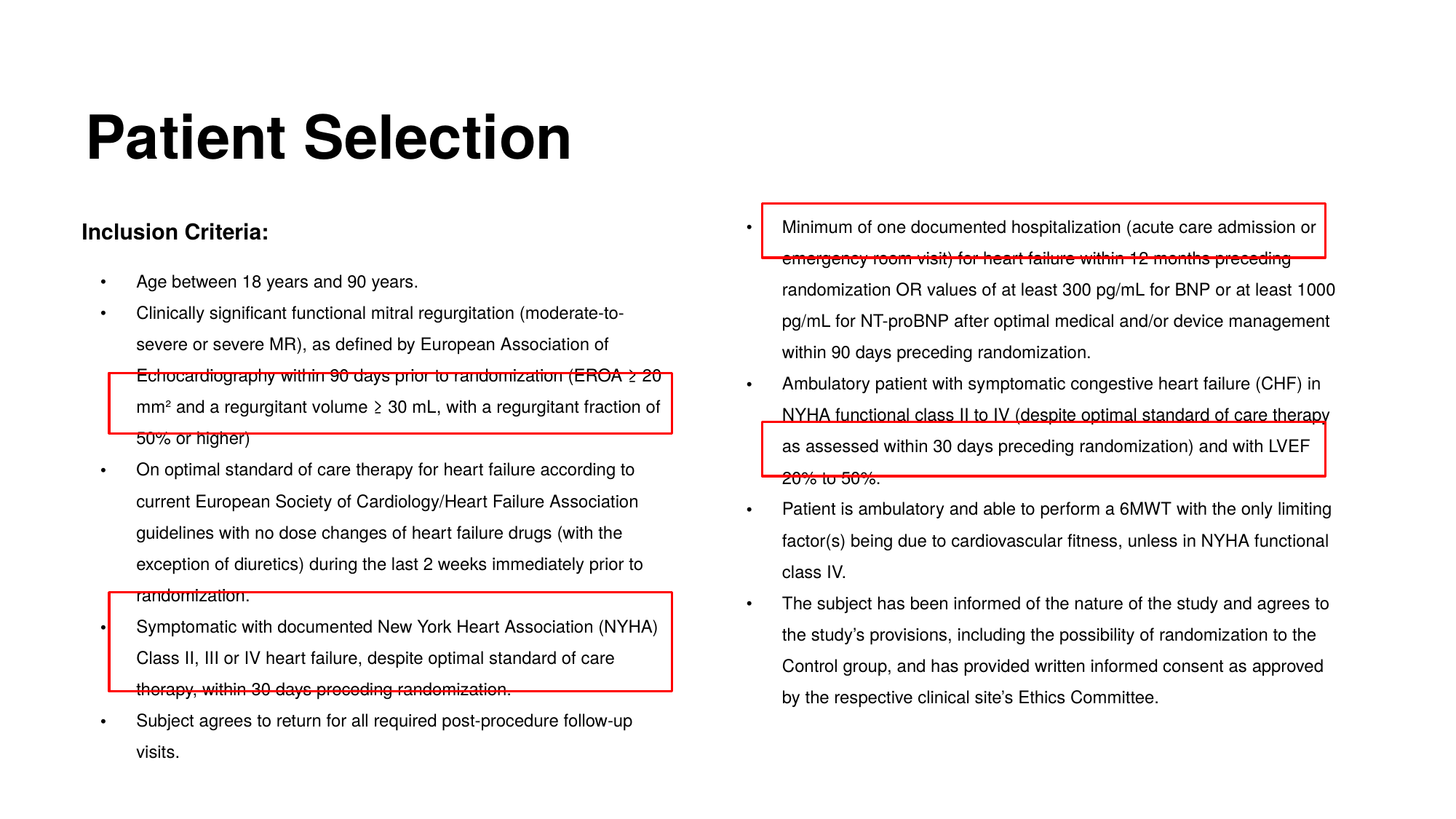

# Patient Selection
Inclusion Criteria:
Age between 18 years and 90 years.
Clinically significant functional mitral regurgitation (moderate-to-severe or severe MR), as defined by European Association of Echocardiography within 90 days prior to randomization (EROA ≥ 20 mm² and a regurgitant volume ≥ 30 mL, with a regurgitant fraction of 50% or higher)
On optimal standard of care therapy for heart failure according to current European Society of Cardiology/Heart Failure Association guidelines with no dose changes of heart failure drugs (with the exception of diuretics) during the last 2 weeks immediately prior to randomization.
Symptomatic with documented New York Heart Association (NYHA) Class II, III or IV heart failure, despite optimal standard of care therapy, within 30 days preceding randomization.
Subject agrees to return for all required post-procedure follow-up visits.

Minimum of one documented hospitalization (acute care admission or emergency room visit) for heart failure within 12 months preceding randomization OR values of at least 300 pg/mL for BNP or at least 1000 pg/mL for NT-proBNP after optimal medical and/or device management within 90 days preceding randomization.
Ambulatory patient with symptomatic congestive heart failure (CHF) in NYHA functional class II to IV (despite optimal standard of care therapy as assessed within 30 days preceding randomization) and with LVEF 20% to 50%.
Patient is ambulatory and able to perform a 6MWT with the only limiting factor(s) being due to cardiovascular fitness, unless in NYHA functional class IV.
The subject has been informed of the nature of the study and agrees to the study’s provisions, including the possibility of randomization to the Control group, and has provided written informed consent as approved by the respective clinical site’s Ethics Committee.